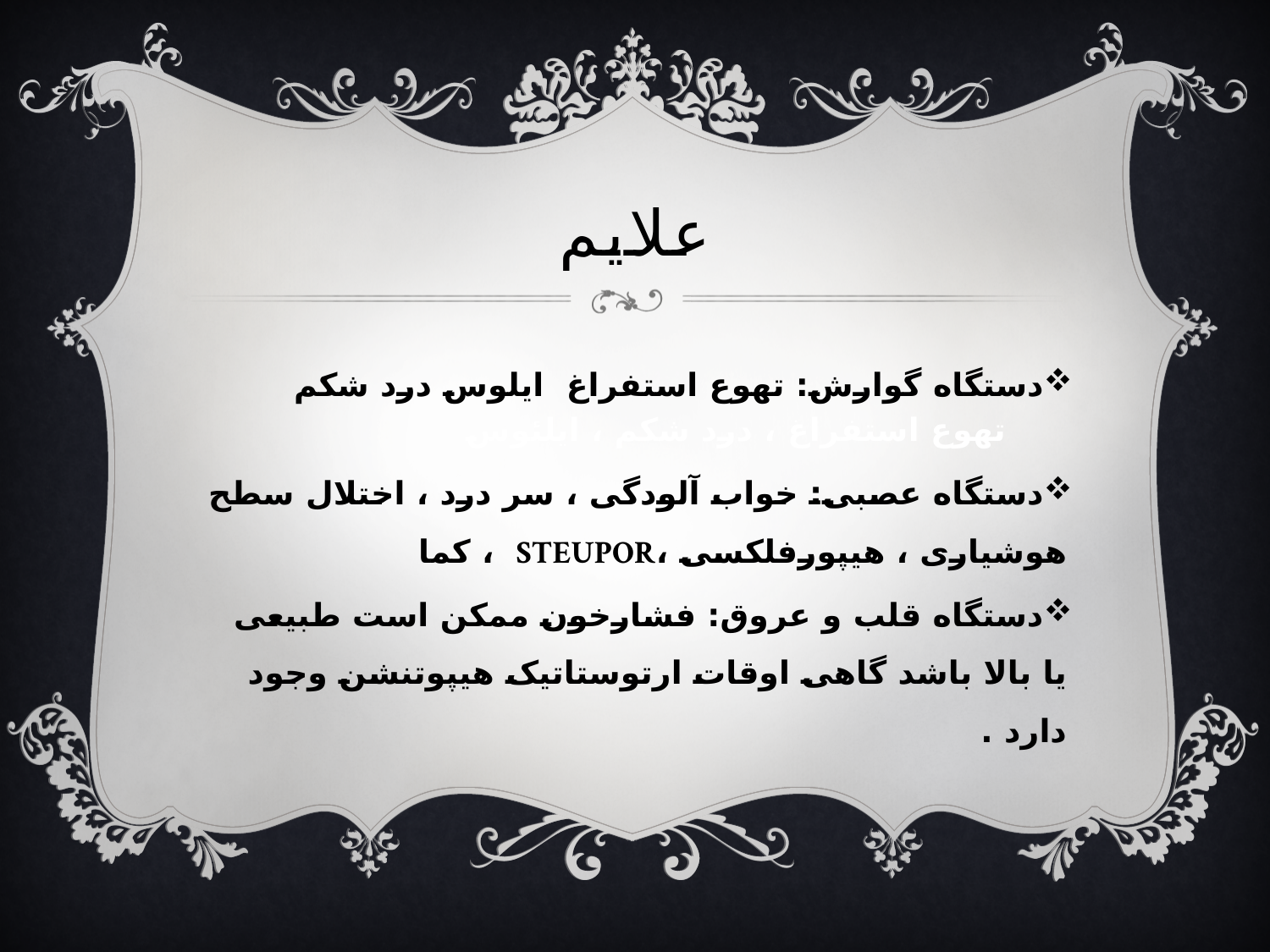

# علايم
دستگاه گوارش: تهوع استفراغ  ايلوس درد شكم
تهوع استفراغ ، درد شکم ، ایلئوس
دستگاه عصبی: خواب آلودگی ، سر درد ، اختلال سطح هوشیاری ، هیپورفلکسی ،STEUPOR  ، کما
دستگاه قلب و عروق: فشارخون ممکن است طبیعی یا بالا باشد گاهی اوقات ارتوستاتیک هیپوتنشن وجود دارد .